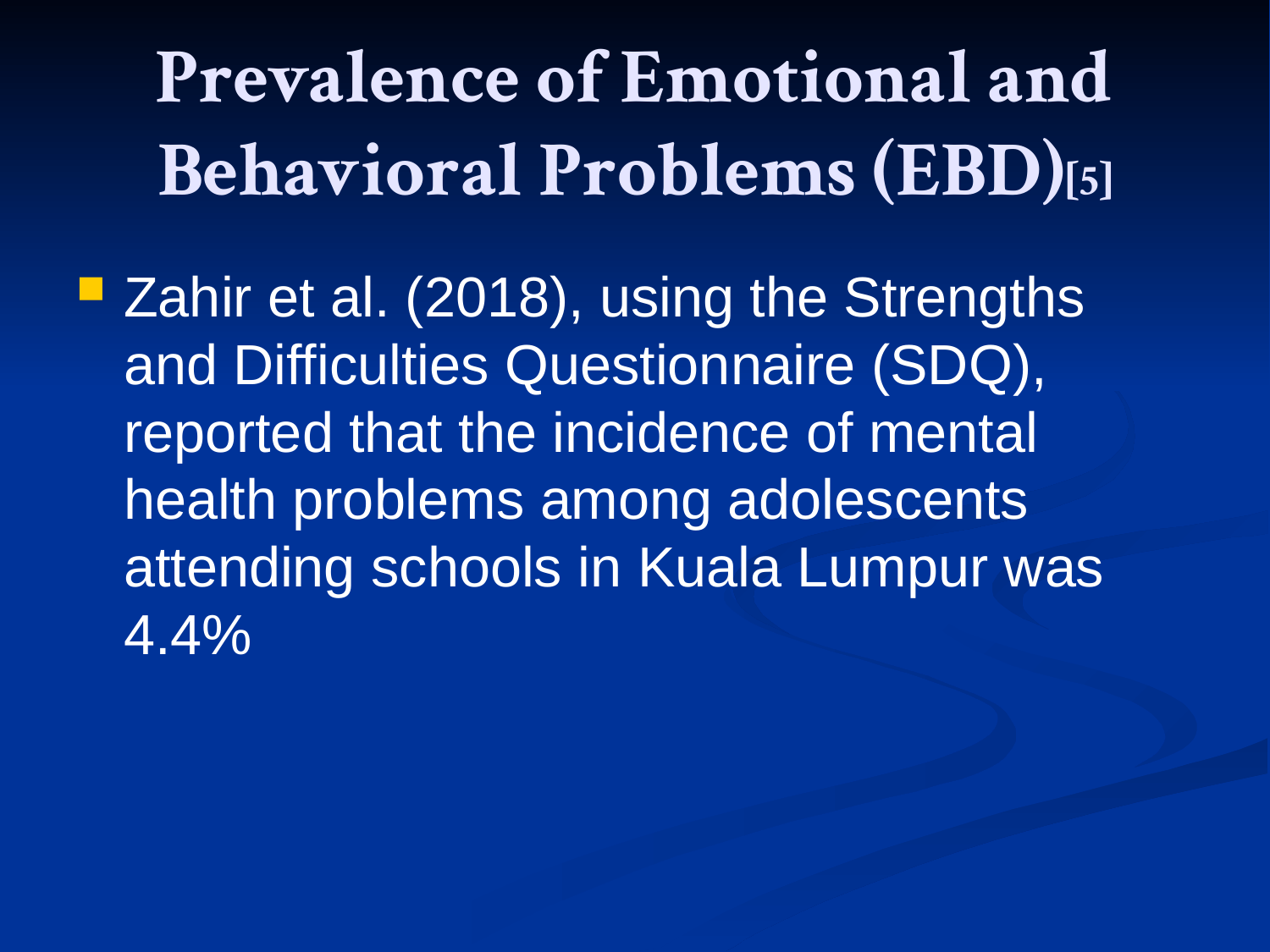

# Prevalence of Emotional and Behavioral Problems (EBD)[5]
Zahir et al. (2018), using the Strengths and Difficulties Questionnaire (SDQ), reported that the incidence of mental health problems among adolescents attending schools in Kuala Lumpur was 4.4%